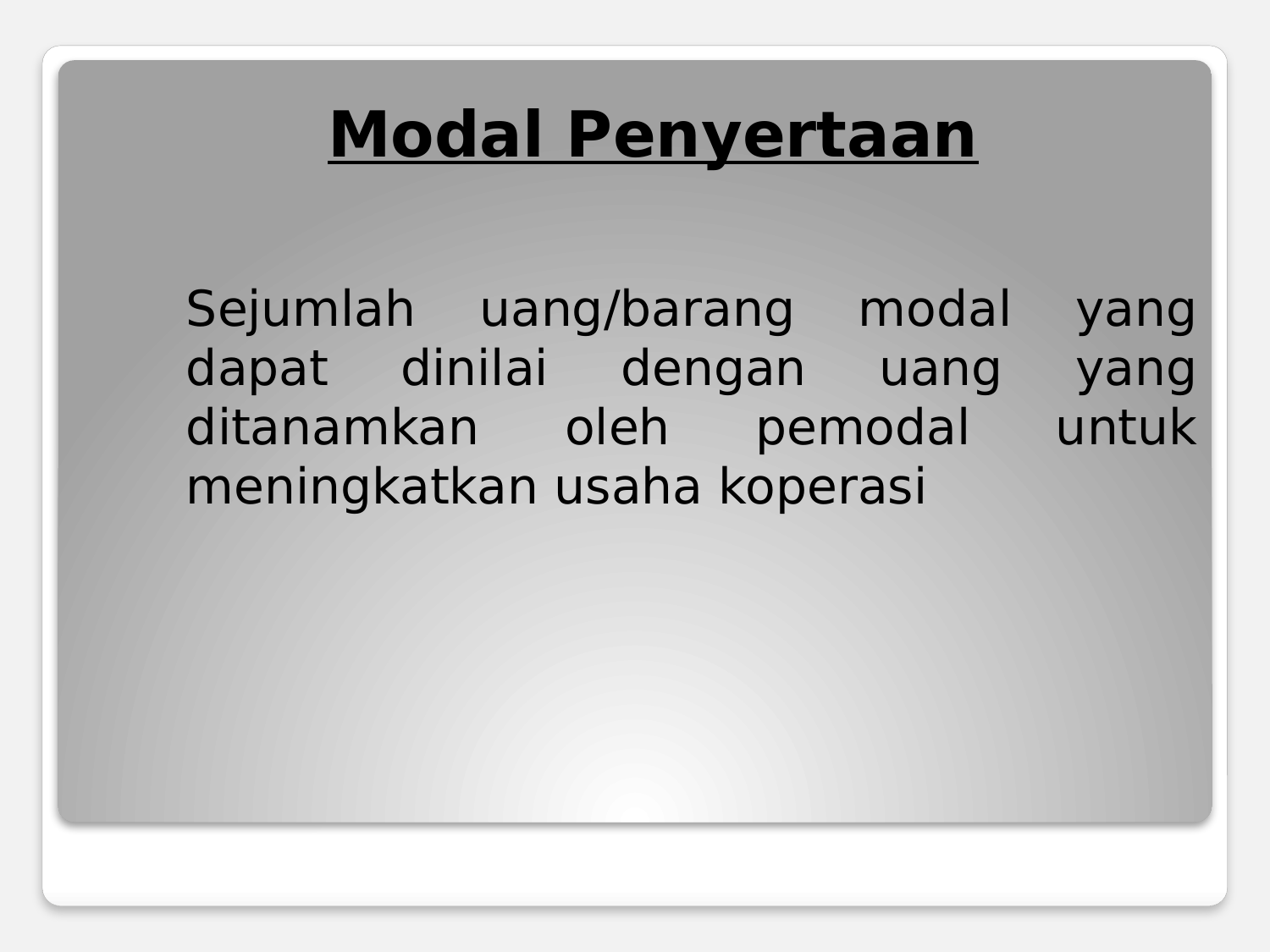

# Modal Penyertaan
	Sejumlah uang/barang modal yang dapat dinilai dengan uang yang ditanamkan oleh pemodal untuk meningkatkan usaha koperasi